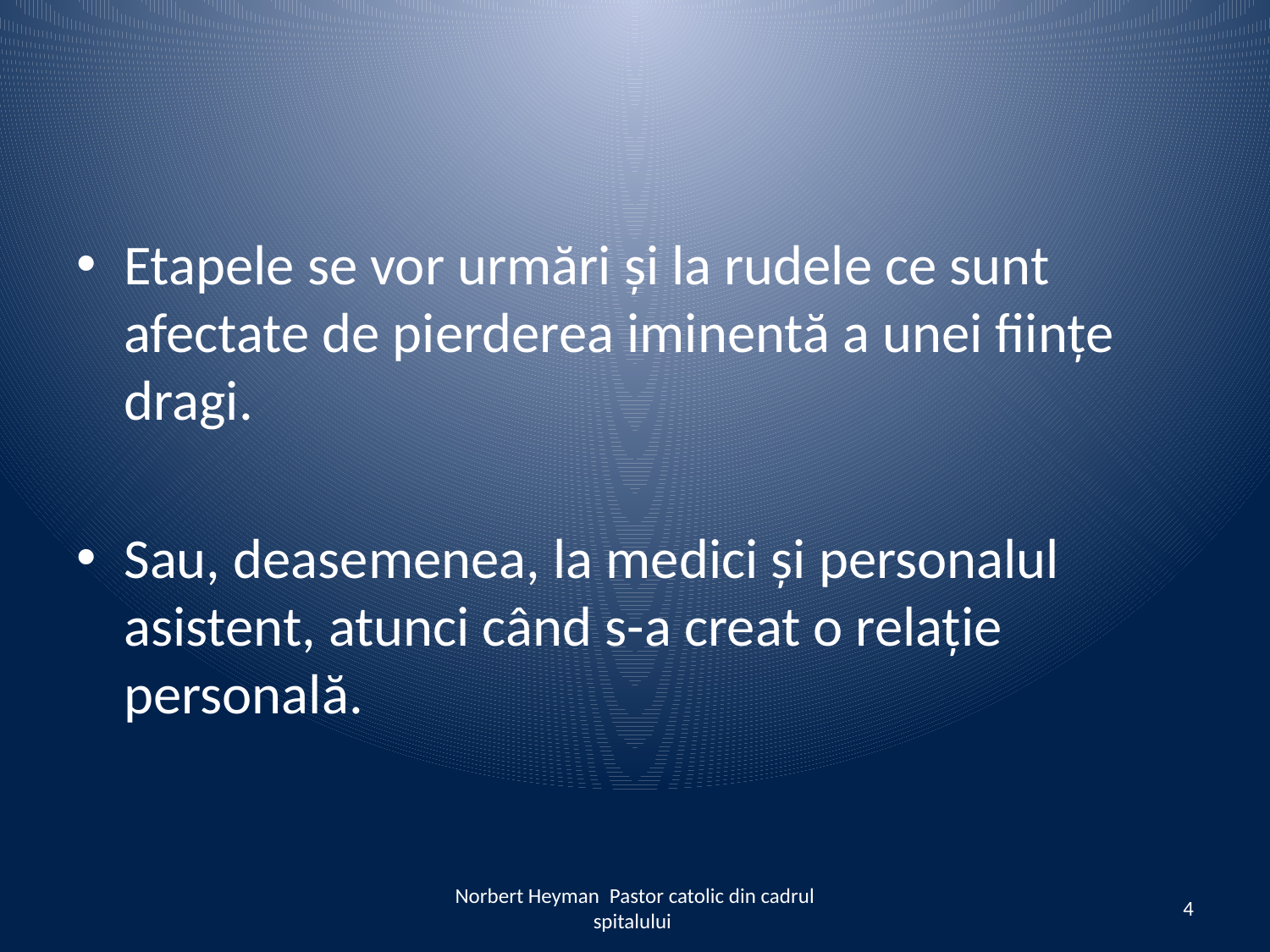

Etapele se vor urmări și la rudele ce sunt afectate de pierderea iminentă a unei ființe dragi.

Sau, deasemenea, la medici și personalul asistent, atunci când s-a creat o relație personală.
Norbert Heyman  Pastor catolic din cadrul spitalului
4